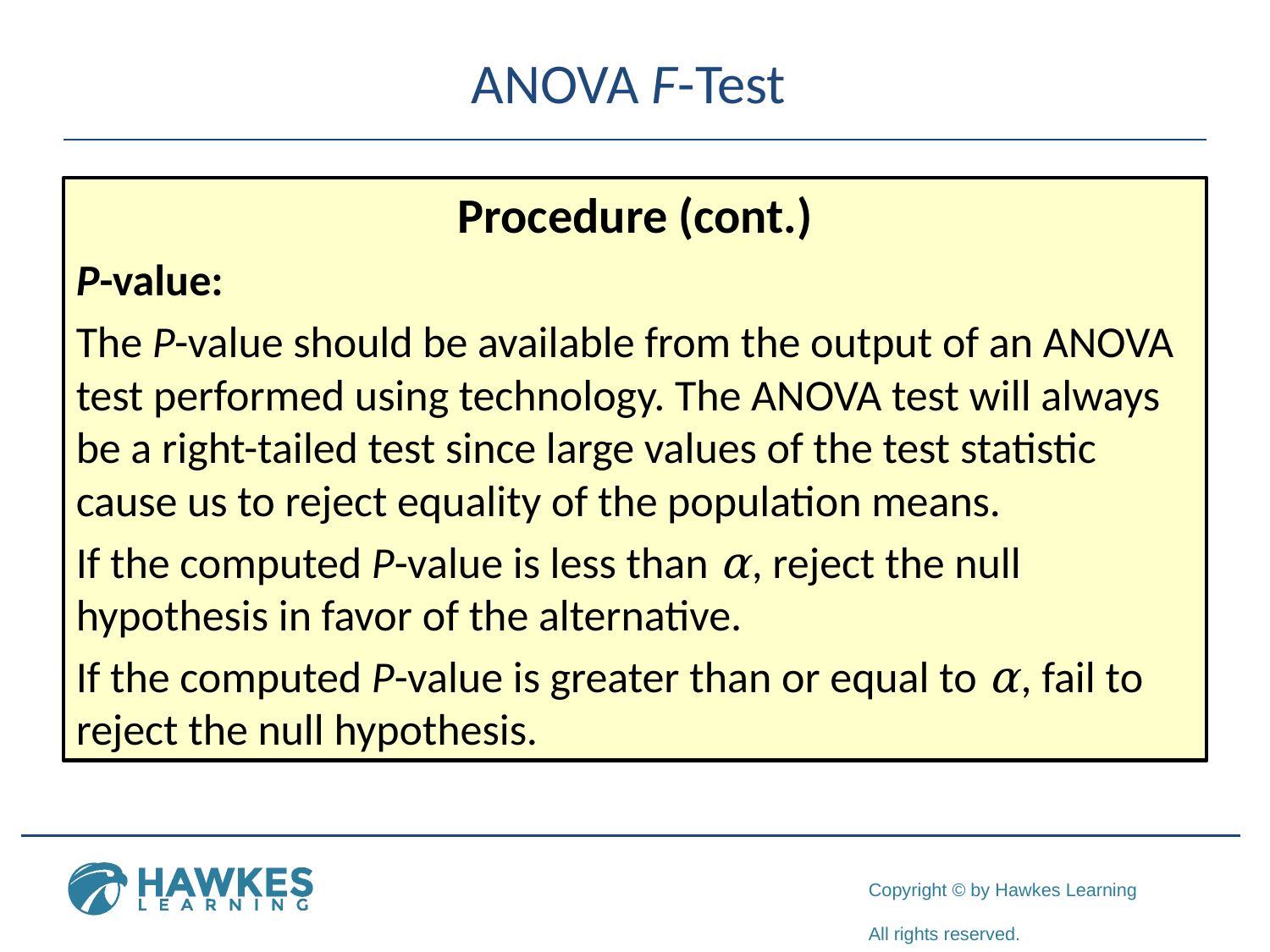

# ANOVA F-Test
Procedure (cont.)
P-value:
The P-value should be available from the output of an ANOVA test performed using technology. The ANOVA test will always be a right-tailed test since large values of the test statistic cause us to reject equality of the population means.
If the computed P-value is less than α, reject the null hypothesis in favor of the alternative.
If the computed P-value is greater than or equal to α, fail to reject the null hypothesis.